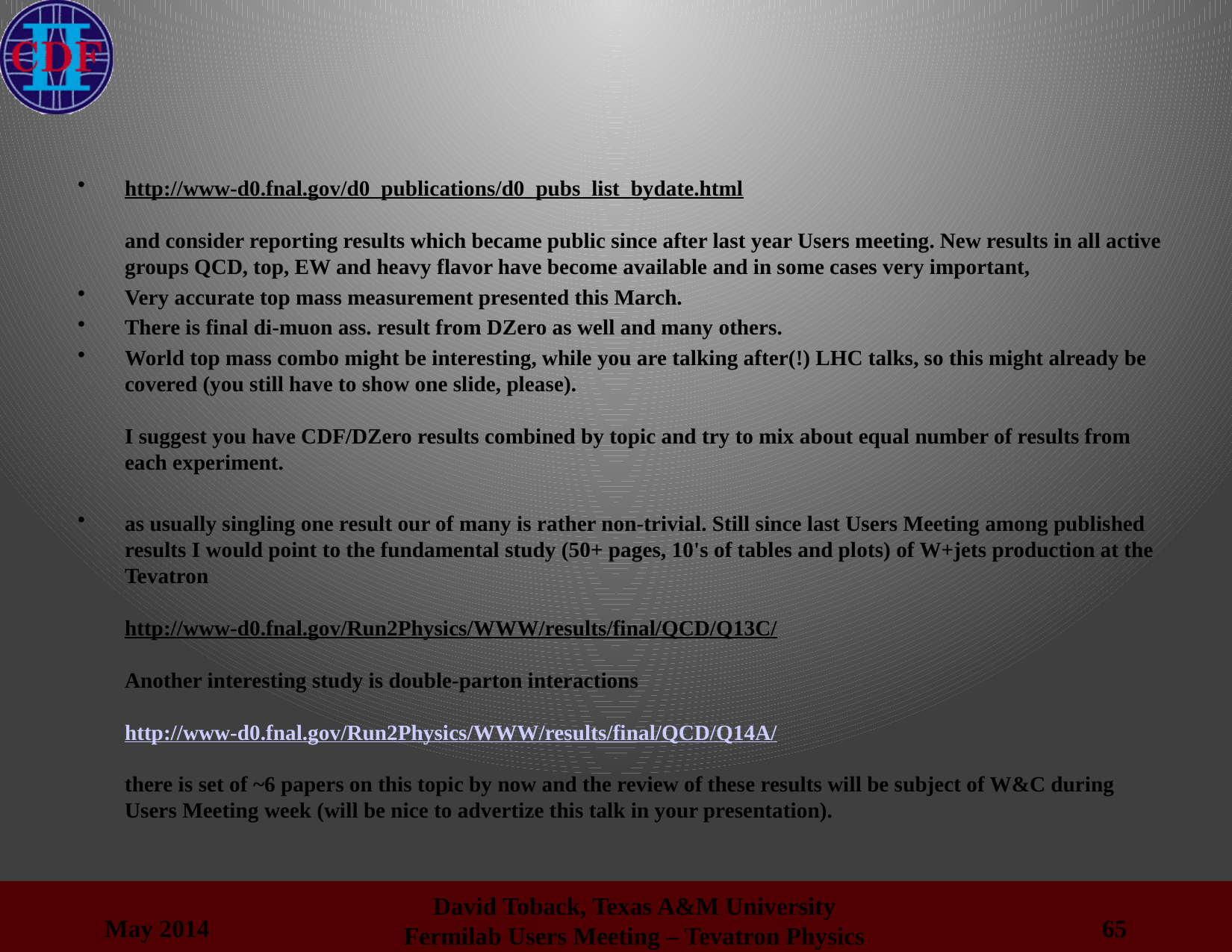

#
http://www-d0.fnal.gov/d0_publications/d0_pubs_list_bydate.html
and consider reporting results which became public since after last year Users meeting. New results in all active groups QCD, top, EW and heavy flavor have become available and in some cases very important,
Very accurate top mass measurement presented this March.
There is final di-muon ass. result from DZero as well and many others.
World top mass combo might be interesting, while you are talking after(!) LHC talks, so this might already be covered (you still have to show one slide, please).
I suggest you have CDF/DZero results combined by topic and try to mix about equal number of results from each experiment.

as usually singling one result our of many is rather non-trivial. Still since last Users Meeting among published results I would point to the fundamental study (50+ pages, 10's of tables and plots) of W+jets production at the Tevatron
http://www-d0.fnal.gov/Run2Physics/WWW/results/final/QCD/Q13C/
Another interesting study is double-parton interactions
http://www-d0.fnal.gov/Run2Physics/WWW/results/final/QCD/Q14A/
there is set of ~6 papers on this topic by now and the review of these results will be subject of W&C during Users Meeting week (will be nice to advertize this talk in your presentation).

May 2014

65
David Toback, Texas A&M University
Fermilab Users Meeting – Tevatron Physics